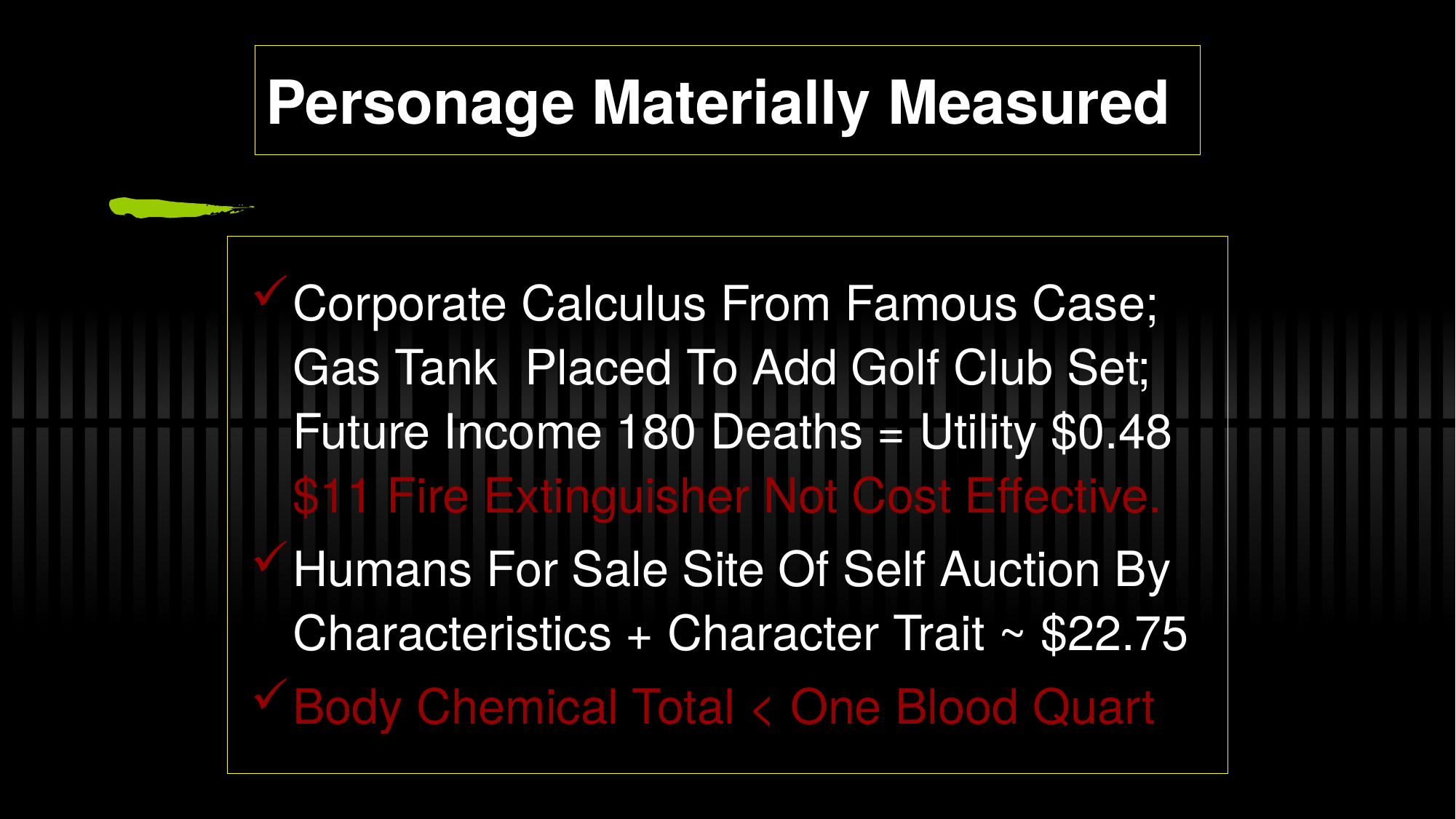

# Personage Materially Measured

Corporate Calculus From Famous Case; Gas Tank  Placed To Add Golf Club Set; Future Income 180 Deaths = Utility $0.48   $11 Fire Extinguisher Not Cost Effective.
Humans For Sale Site Of Self Auction By Characteristics + Character Trait ~ $22.75
Body Chemical Total < One Blood Quart